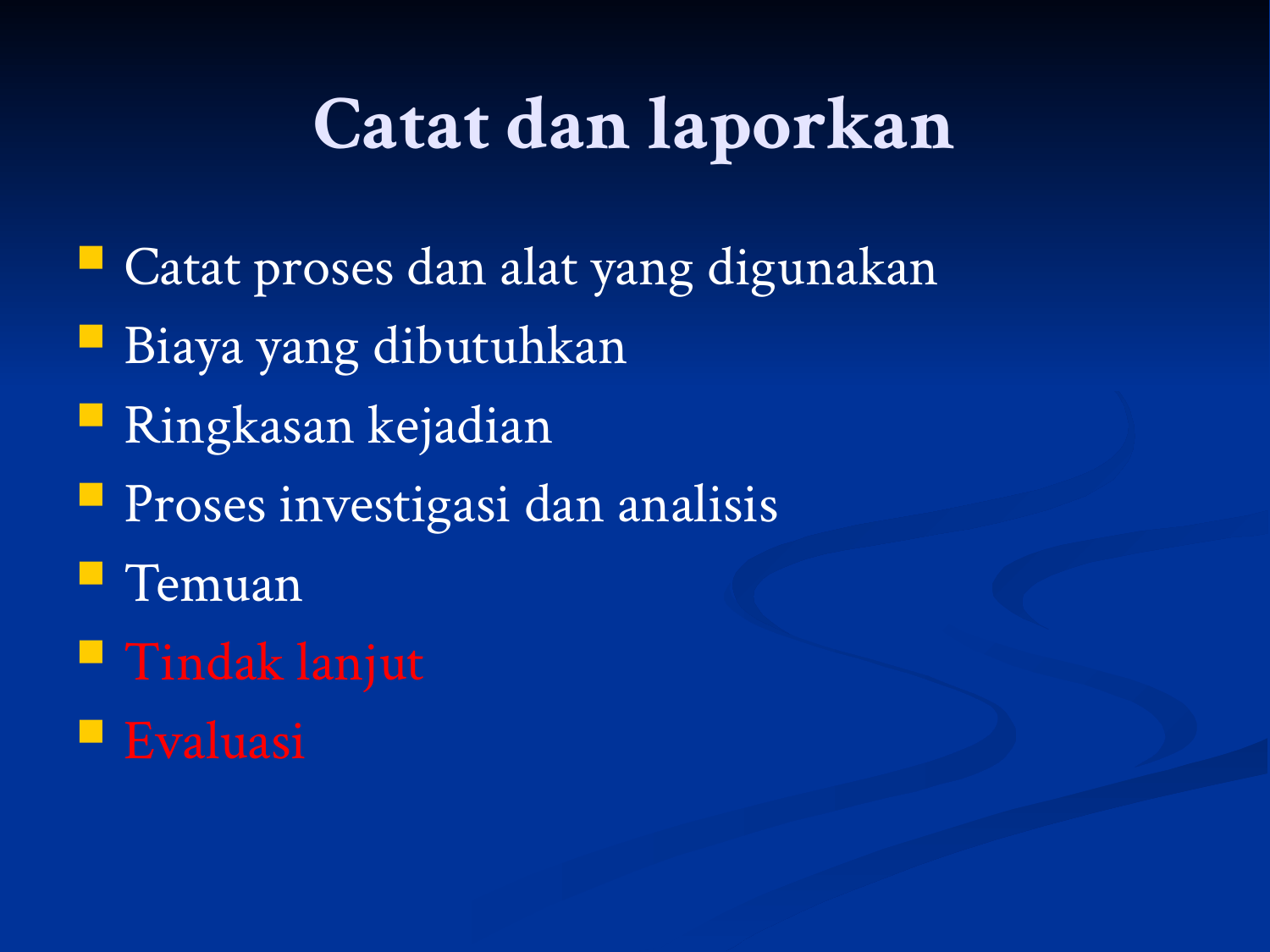

# Catat dan laporkan
Catat proses dan alat yang digunakan
Biaya yang dibutuhkan
Ringkasan kejadian
Proses investigasi dan analisis
Temuan
Tindak lanjut
Evaluasi